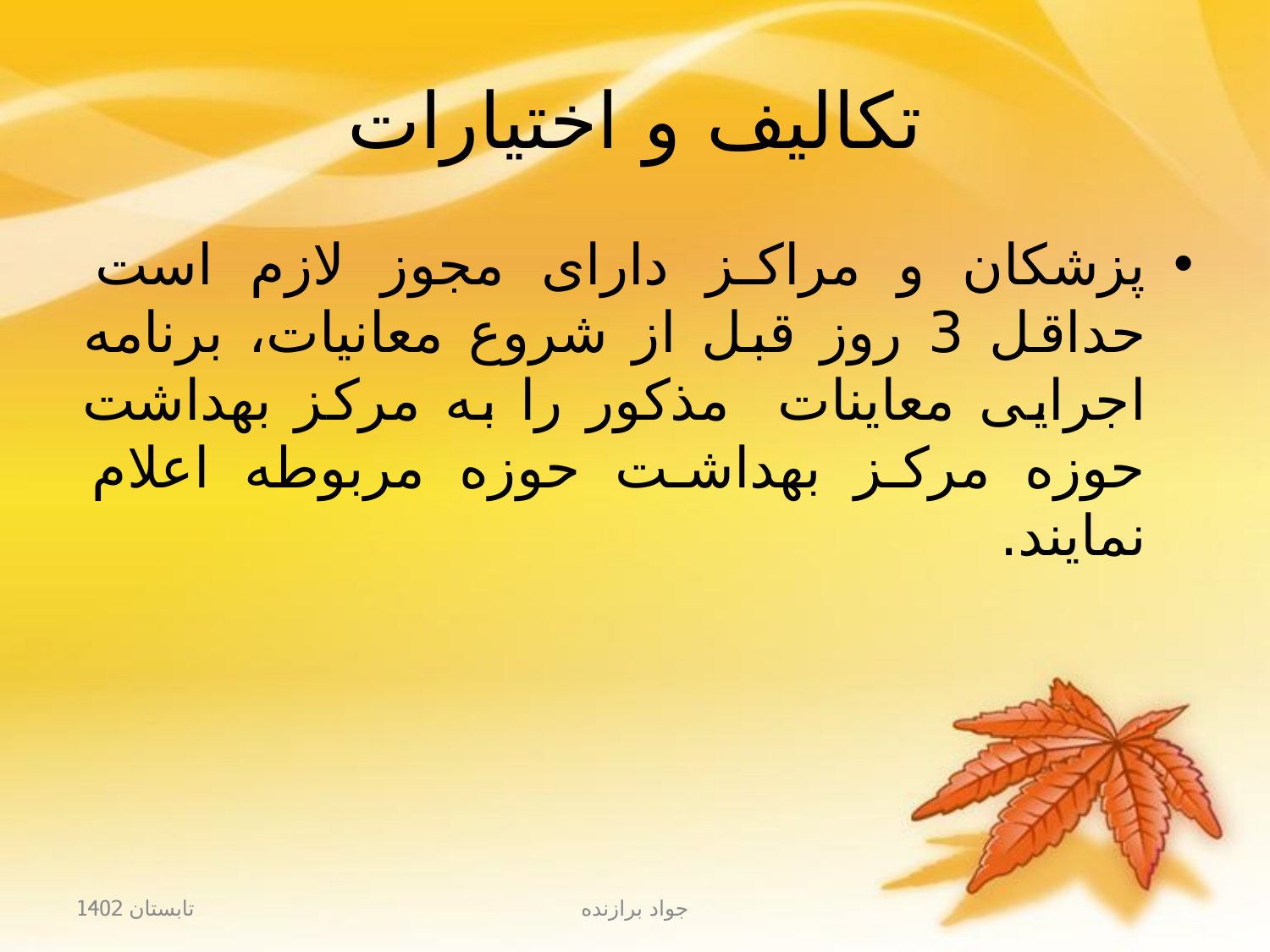

# تکالیف و اختیارات
پزشکان و مراکز دارای مجوز لازم است حداقل 3 روز قبل از شروع معانیات، برنامه اجرایی معاینات  مذکور را به مرکز بهداشت حوزه مرکز بهداشت حوزه مربوطه اعلام نمایند.
تابستان 1402
جواد برازنده